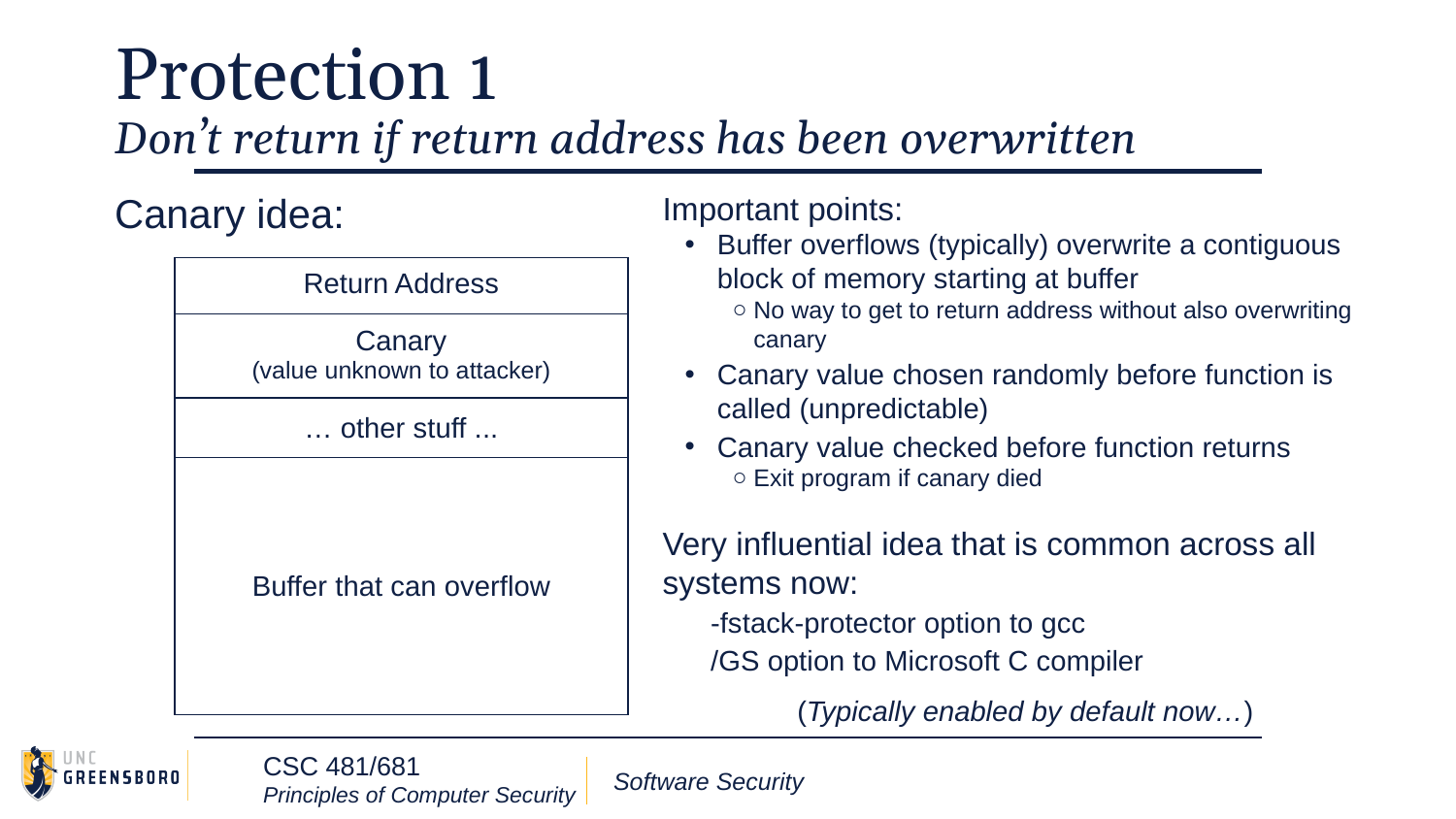

# Protection 1
Don’t return if return address has been overwritten
Important points:
Buffer overflows (typically) overwrite a contiguous block of memory starting at buffer
No way to get to return address without also overwriting canary
Canary value chosen randomly before function is called (unpredictable)
Canary value checked before function returns
Exit program if canary died

Very influential idea that is common across all systems now:
      -fstack-protector option to gcc
      /GS option to Microsoft C compiler
(Typically enabled by default now…)
Canary idea:
| Return Address |
| --- |
| Canary (value unknown to attacker) |
| … other stuff ... |
| Buffer that can overflow |